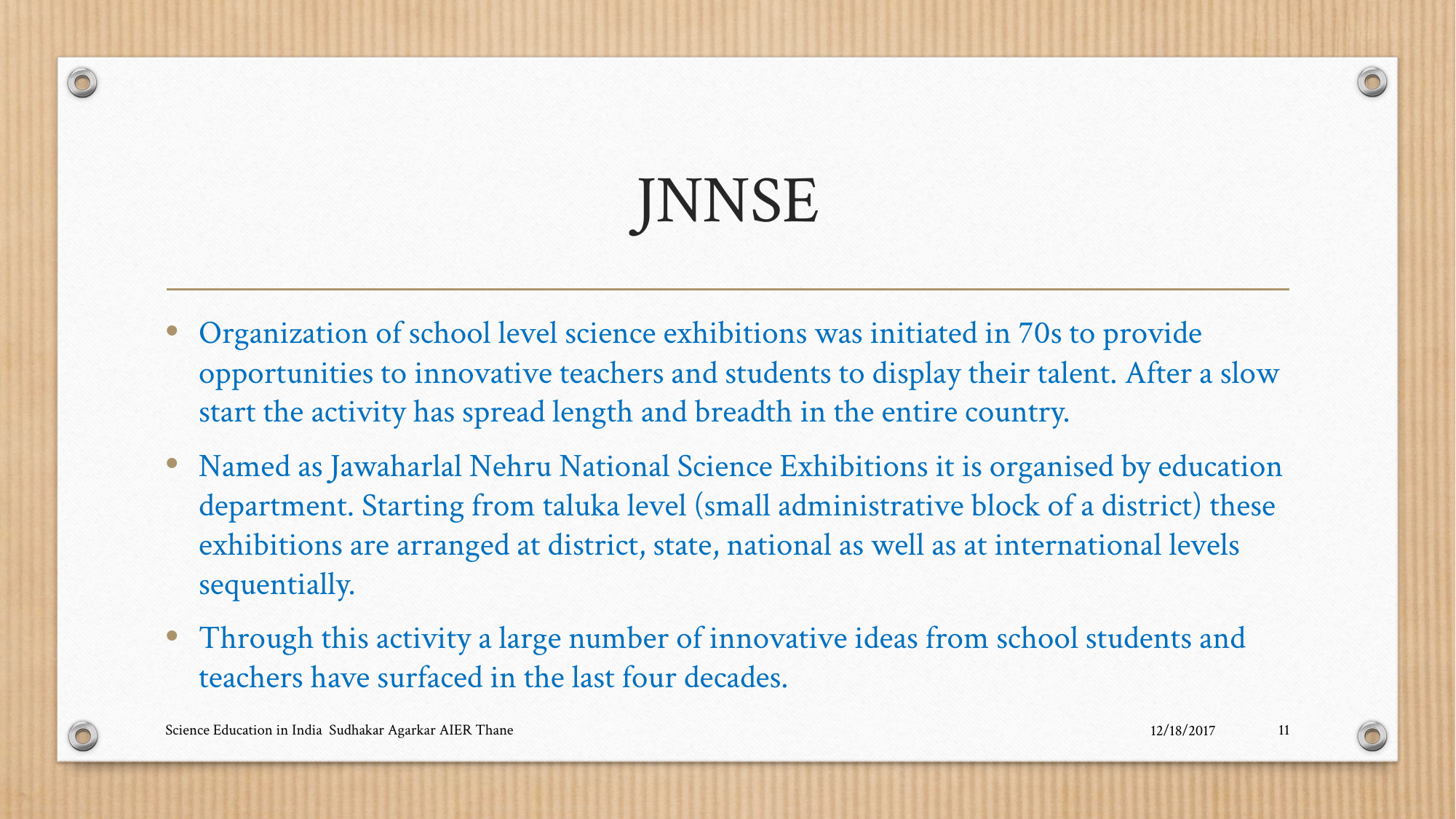

# JNNSE
Organization of school level science exhibitions was initiated in 70s to provide opportunities to innovative teachers and students to display their talent. After a slow start the activity has spread length and breadth in the entire country.
Named as Jawaharlal Nehru National Science Exhibitions it is organised by education department. Starting from taluka level (small administrative block of a district) these exhibitions are arranged at district, state, national as well as at international levels sequentially.
Through this activity a large number of innovative ideas from school students and teachers have surfaced in the last four decades.
Science Education in India  Sudhakar Agarkar AIER Thane
12/18/2017
11